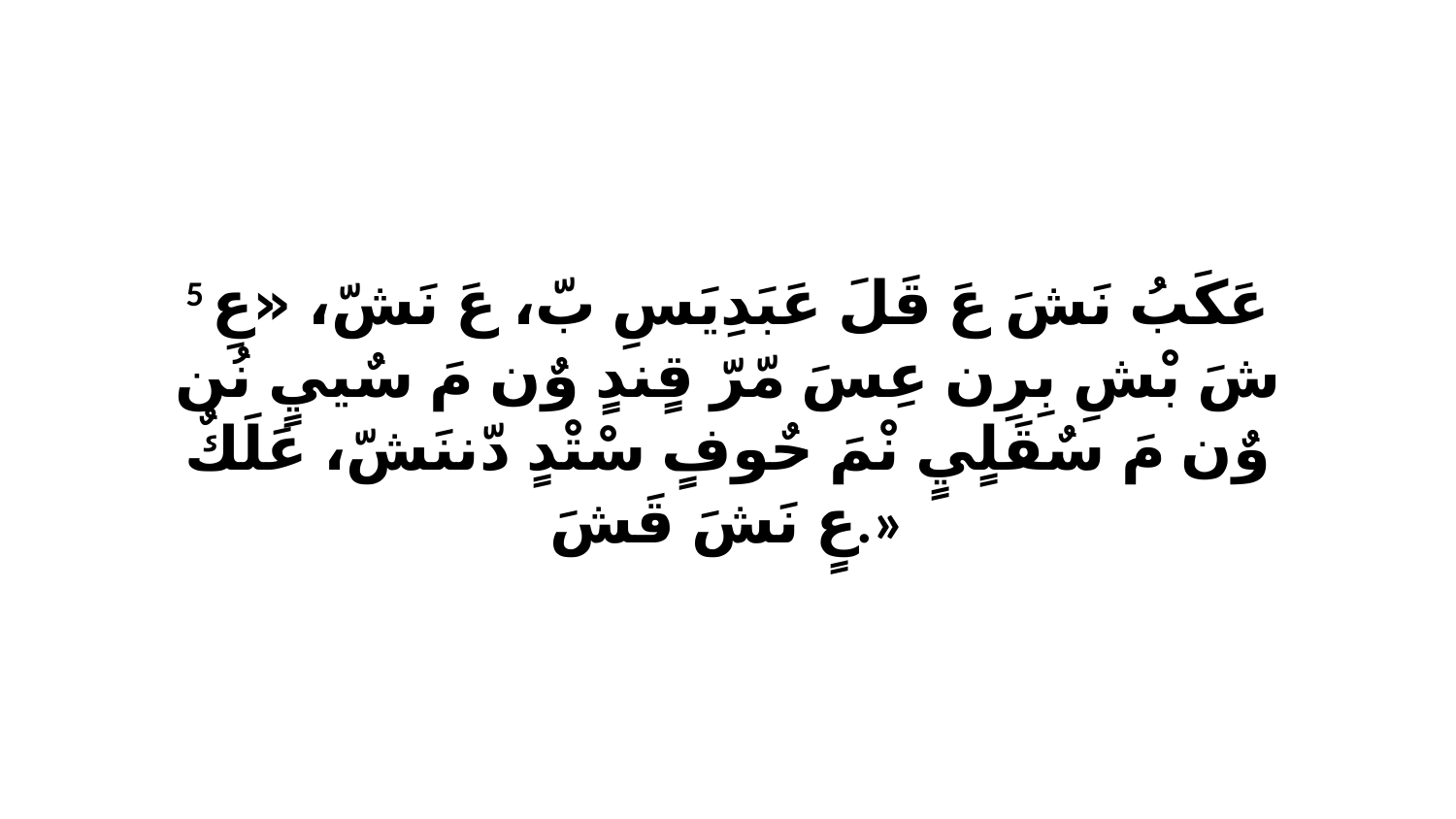

5 عَكَبُ نَشَ عَ قَلَ عَبَدِيَسِ بّ، عَ نَشّ، «عِ شَ بْشِ بِرِن عِسَ مّرّ قٍندٍ وٌن مَ سٌييٍ نُن وٌن مَ سٌقَلٍيٍ نْمَ حٌوفٍ سْتْدٍ دّننَشّ، عَلَكٌ عٍ نَشَ قَشَ.»